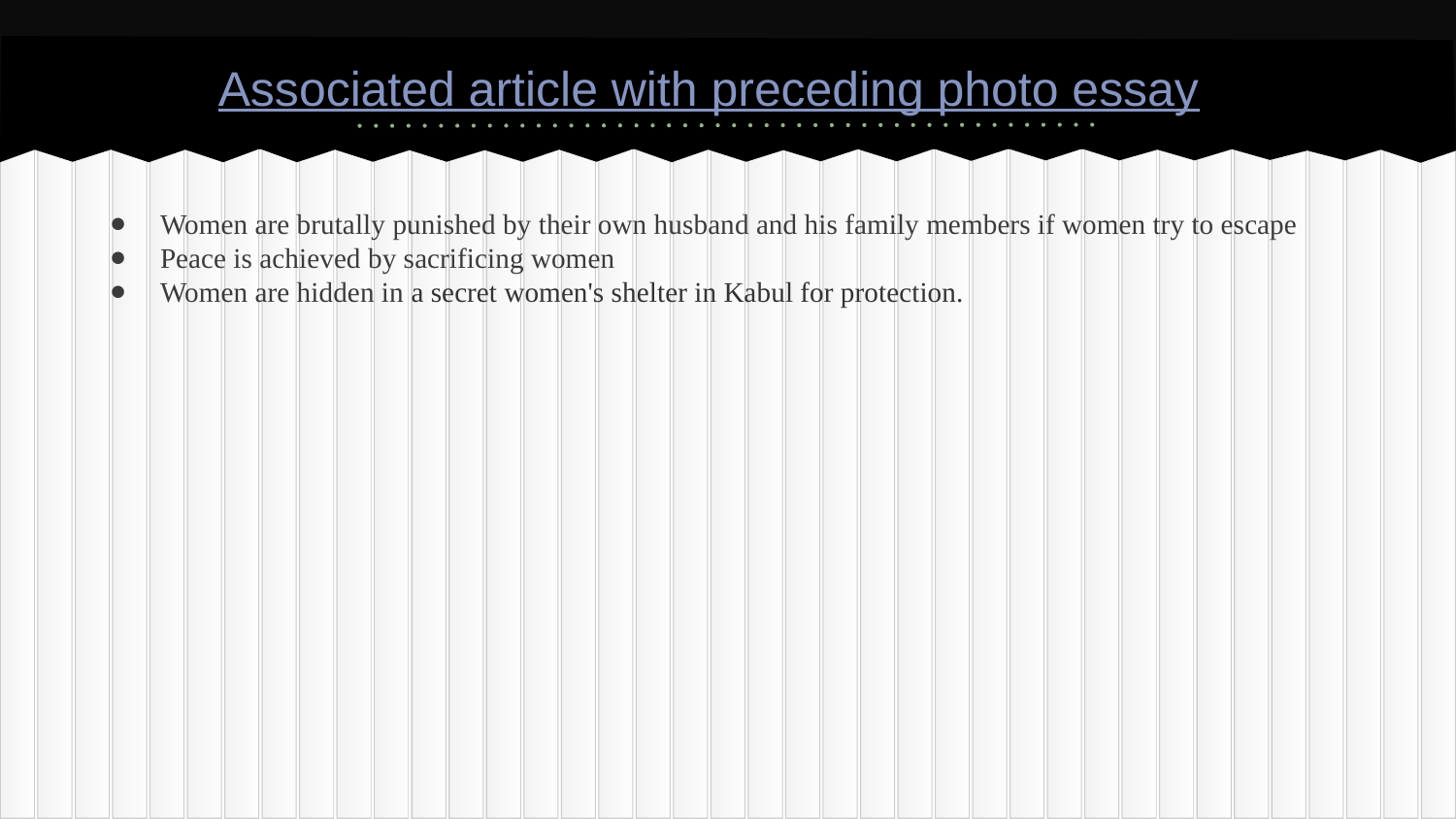

# Associated article with preceding photo essay
Women are brutally punished by their own husband and his family members if women try to escape
Peace is achieved by sacrificing women
Women are hidden in a secret women's shelter in Kabul for protection.